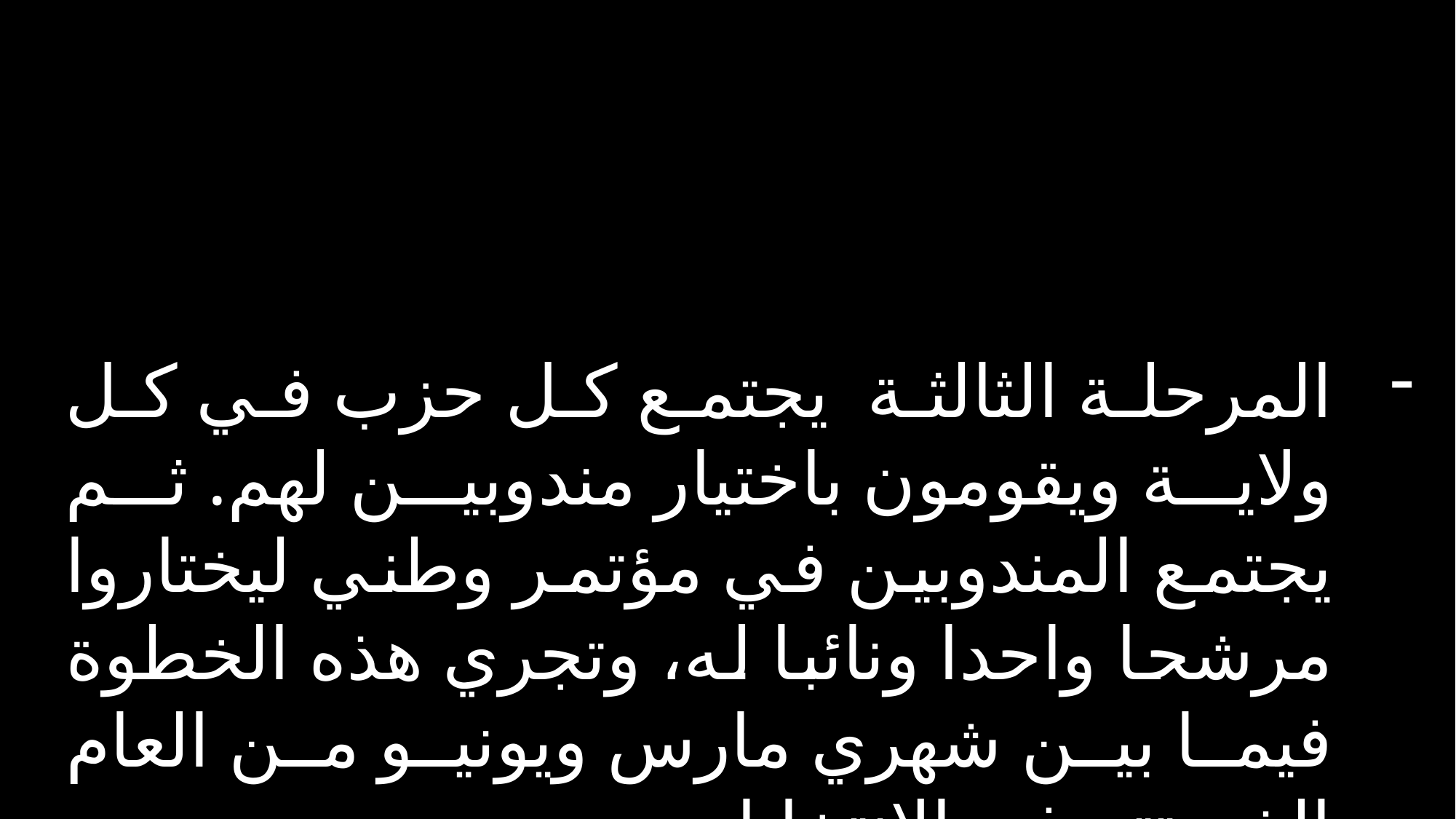

المرحلة الثالثة  يجتمع كل حزب في كل ولاية ويقومون باختيار مندوبين لهم. ثم يجتمع المندوبين في مؤتمر وطني ليختاروا مرشحا واحدا ونائبا له، وتجري هذه الخطوة فيما بين شهري مارس ويونيو من العام الذي تتم فيه الانتخابات،